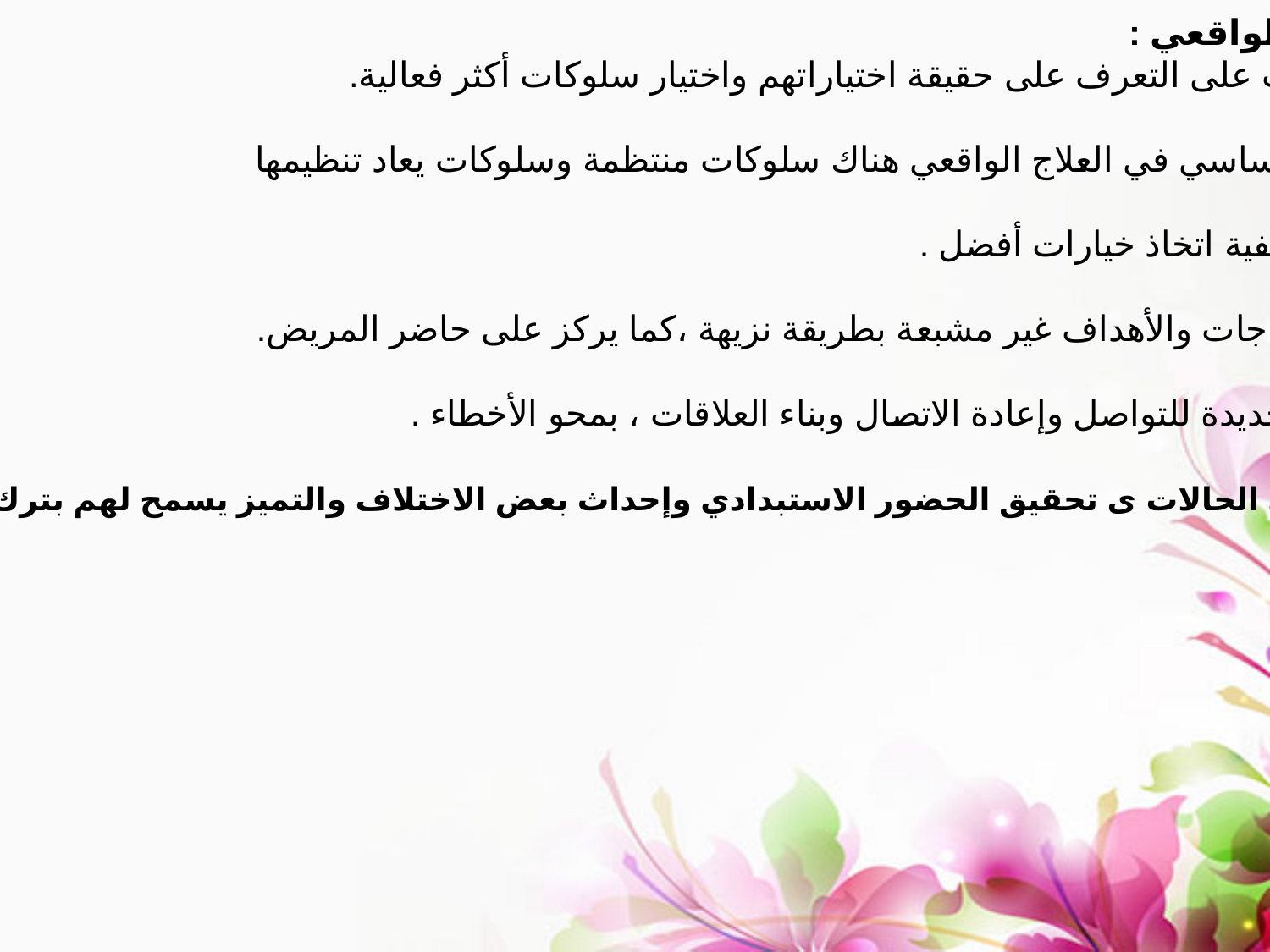

. هداف العلاج الواقعي :
ـ مساعدة الحالات على التعرف على حقيقة اختياراتهم واختيار سلوكات أكثر فعالية.

فالسلوك عنصر أساسي في العلاج الواقعي هناك سلوكات منتظمة وسلوكات يعاد تنظيمها

ـ تعليم الحالات كيفية اتخاذ خيارات أفضل .

ـ يركز على الاحتياجات والأهداف غير مشبعة بطريقة نزيهة ،كما يركز على حاضر المريض.

ـ اكتشاف طرق جديدة للتواصل وإعادة الاتصال وبناء العلاقات ، بمحو الأخطاء .

تنميةالواقع لدى الحالات ى تحقيق الحضور الاستبدادي وإحداث بعض الاختلاف والتميز يسمح لهم بترك ارث ورائهم.